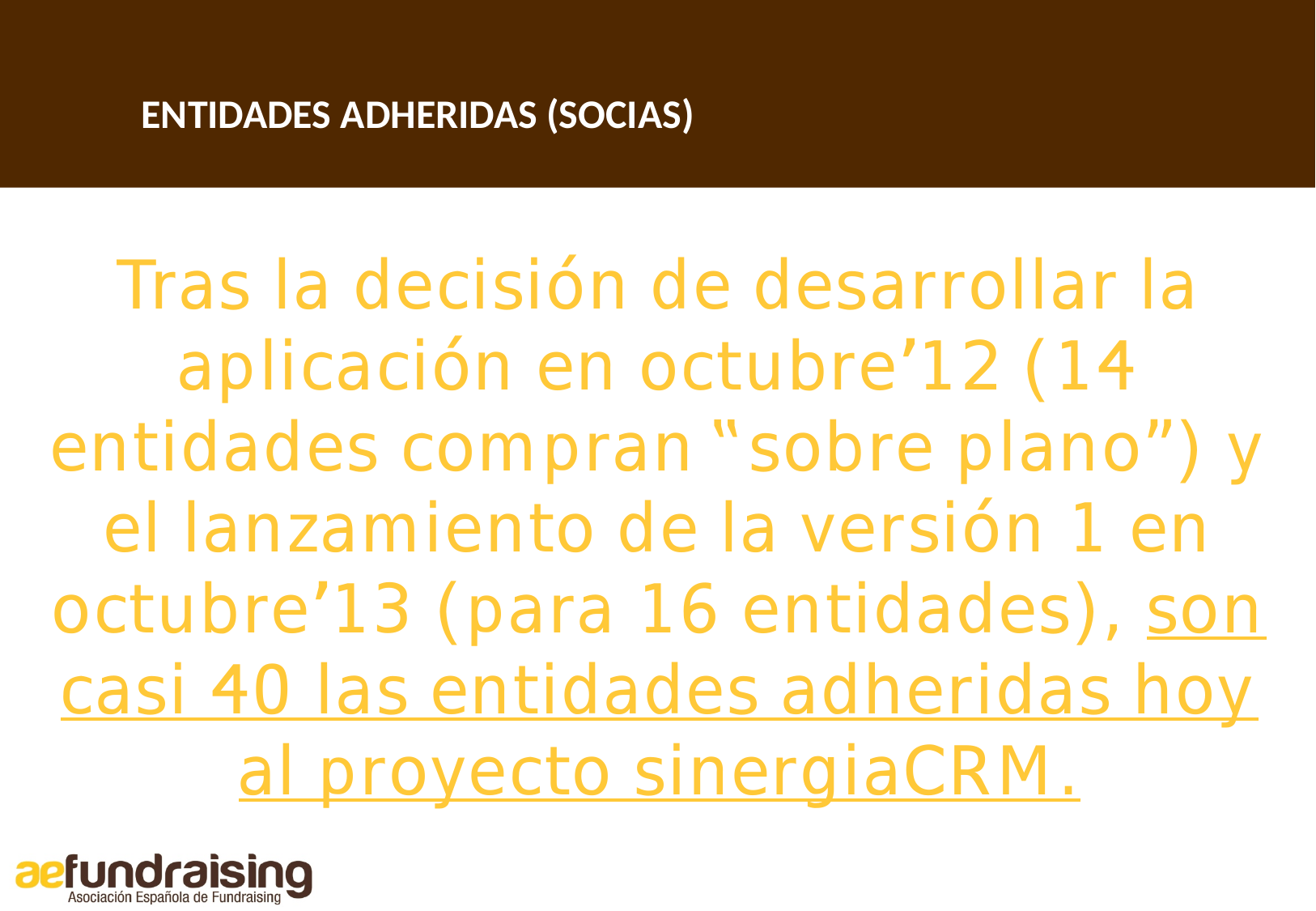

ENTIDADES ADHERIDAS (SOCIAS)
Tras la decisión de desarrollar la aplicación en octubre’12 (14 entidades compran “sobre plano”) y el lanzamiento de la versión 1 en octubre’13 (para 16 entidades), son casi 40 las entidades adheridas hoy al proyecto sinergiaCRM.